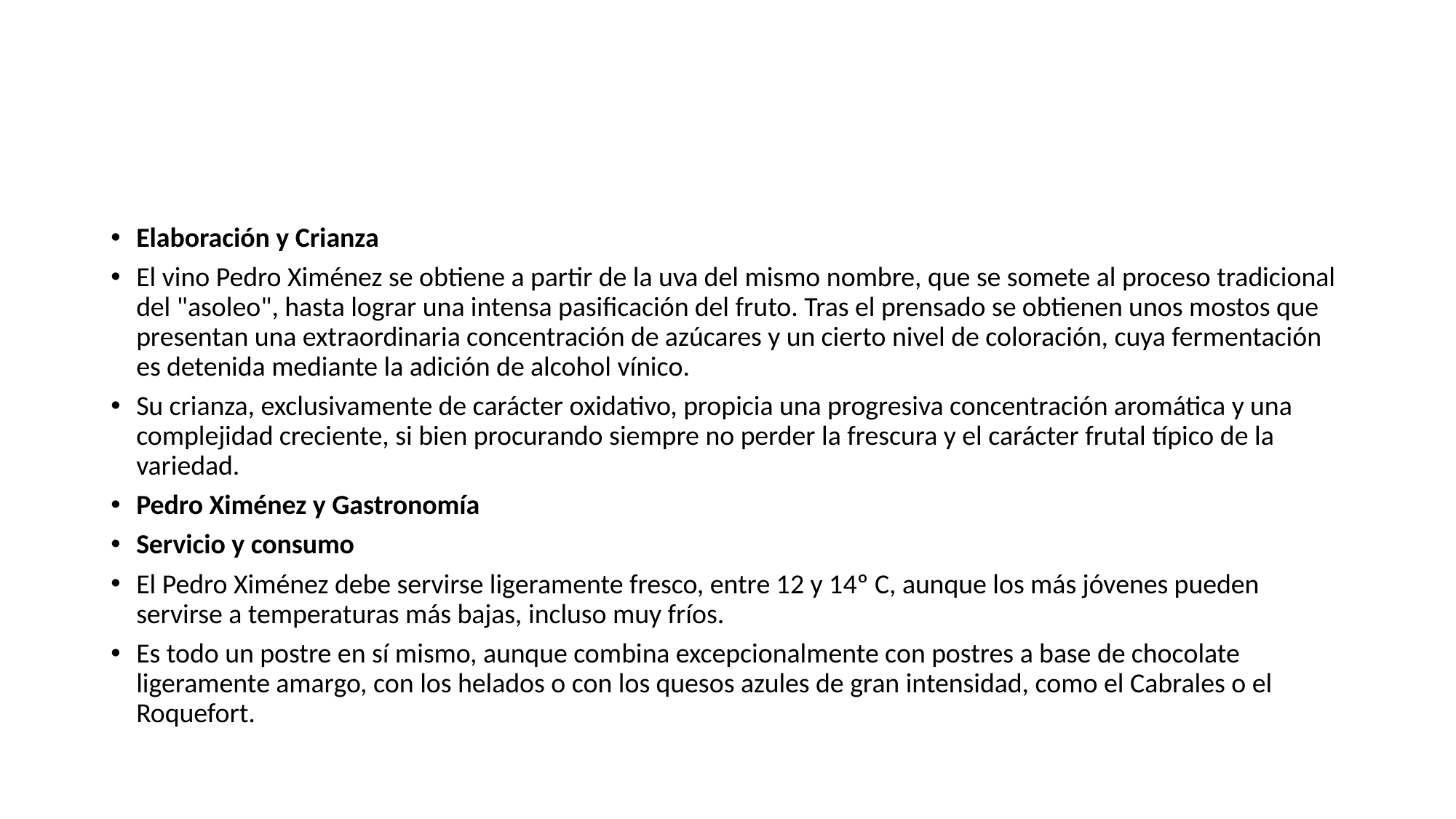

Elaboración y Crianza
El vino Pedro Ximénez se obtiene a partir de la uva del mismo nombre, que se somete al proceso tradicional del "asoleo", hasta lograr una intensa pasificación del fruto. Tras el prensado se obtienen unos mostos que presentan una extraordinaria concentración de azúcares y un cierto nivel de coloración, cuya fermentación es detenida mediante la adición de alcohol vínico.
Su crianza, exclusivamente de carácter oxidativo, propicia una progresiva concentración aromática y una complejidad creciente, si bien procurando siempre no perder la frescura y el carácter frutal típico de la variedad.
Pedro Ximénez y Gastronomía
Servicio y consumo
El Pedro Ximénez debe servirse ligeramente fresco, entre 12 y 14º C, aunque los más jóvenes pueden servirse a temperaturas más bajas, incluso muy fríos.
Es todo un postre en sí mismo, aunque combina excepcionalmente con postres a base de chocolate ligeramente amargo, con los helados o con los quesos azules de gran intensidad, como el Cabrales o el Roquefort.